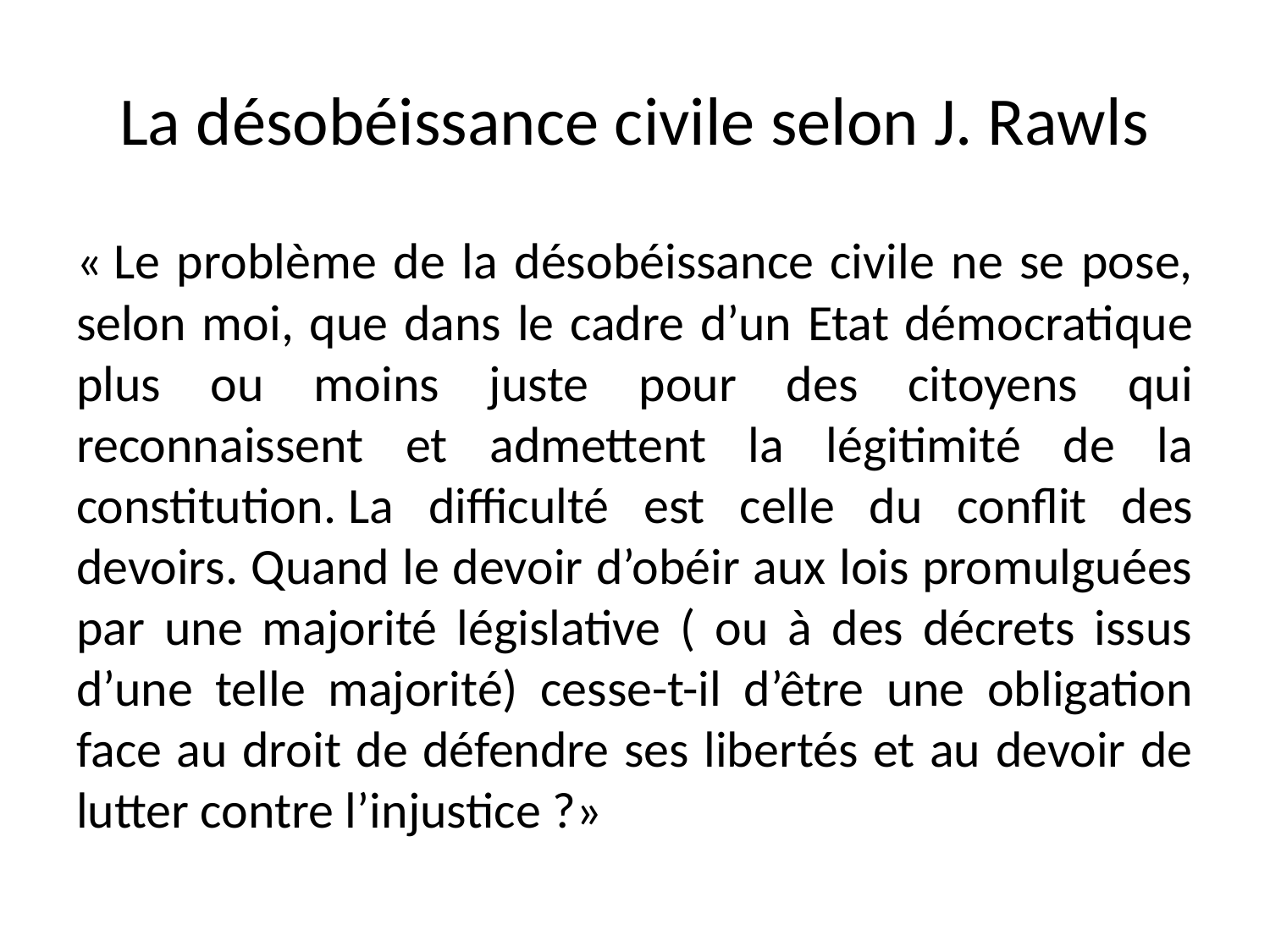

# La désobéissance civile selon J. Rawls
« Le problème de la désobéissance civile ne se pose, selon moi, que dans le cadre d’un Etat démocratique plus ou moins juste pour des citoyens qui reconnaissent et admettent la légitimité de la constitution. La difficulté est celle du conflit des devoirs. Quand le devoir d’obéir aux lois promulguées par une majorité législative ( ou à des décrets issus d’une telle majorité) cesse-t-il d’être une obligation face au droit de défendre ses libertés et au devoir de lutter contre l’injustice ?»